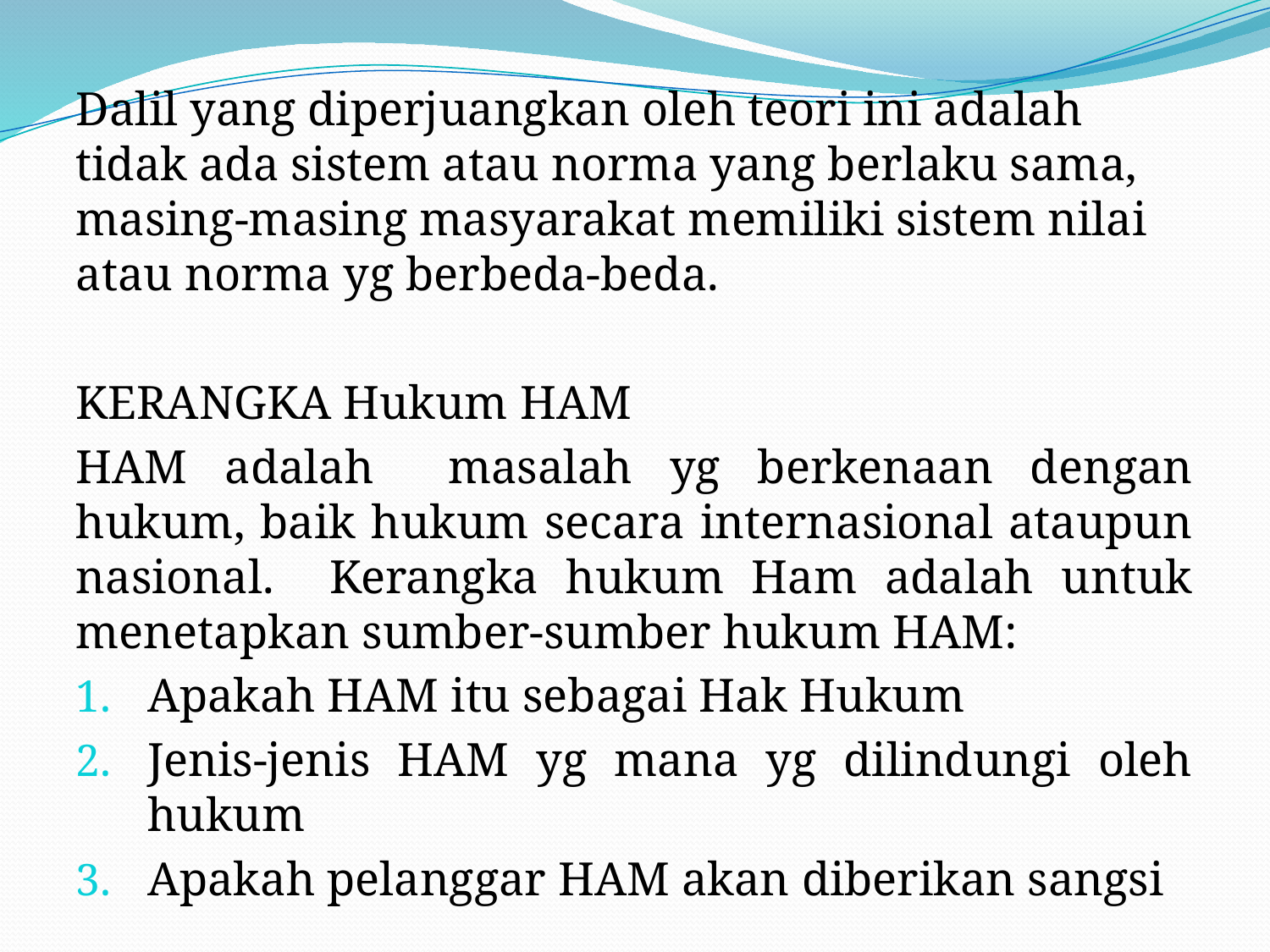

#
Dalil yang diperjuangkan oleh teori ini adalah tidak ada sistem atau norma yang berlaku sama, masing-masing masyarakat memiliki sistem nilai atau norma yg berbeda-beda.

KERANGKA Hukum HAM
HAM adalah  masalah yg berkenaan dengan hukum, baik hukum secara internasional ataupun nasional.  Kerangka hukum Ham adalah untuk menetapkan sumber-sumber hukum HAM:
Apakah HAM itu sebagai Hak Hukum
Jenis-jenis HAM yg mana yg dilindungi oleh hukum
Apakah pelanggar HAM akan diberikan sangsi